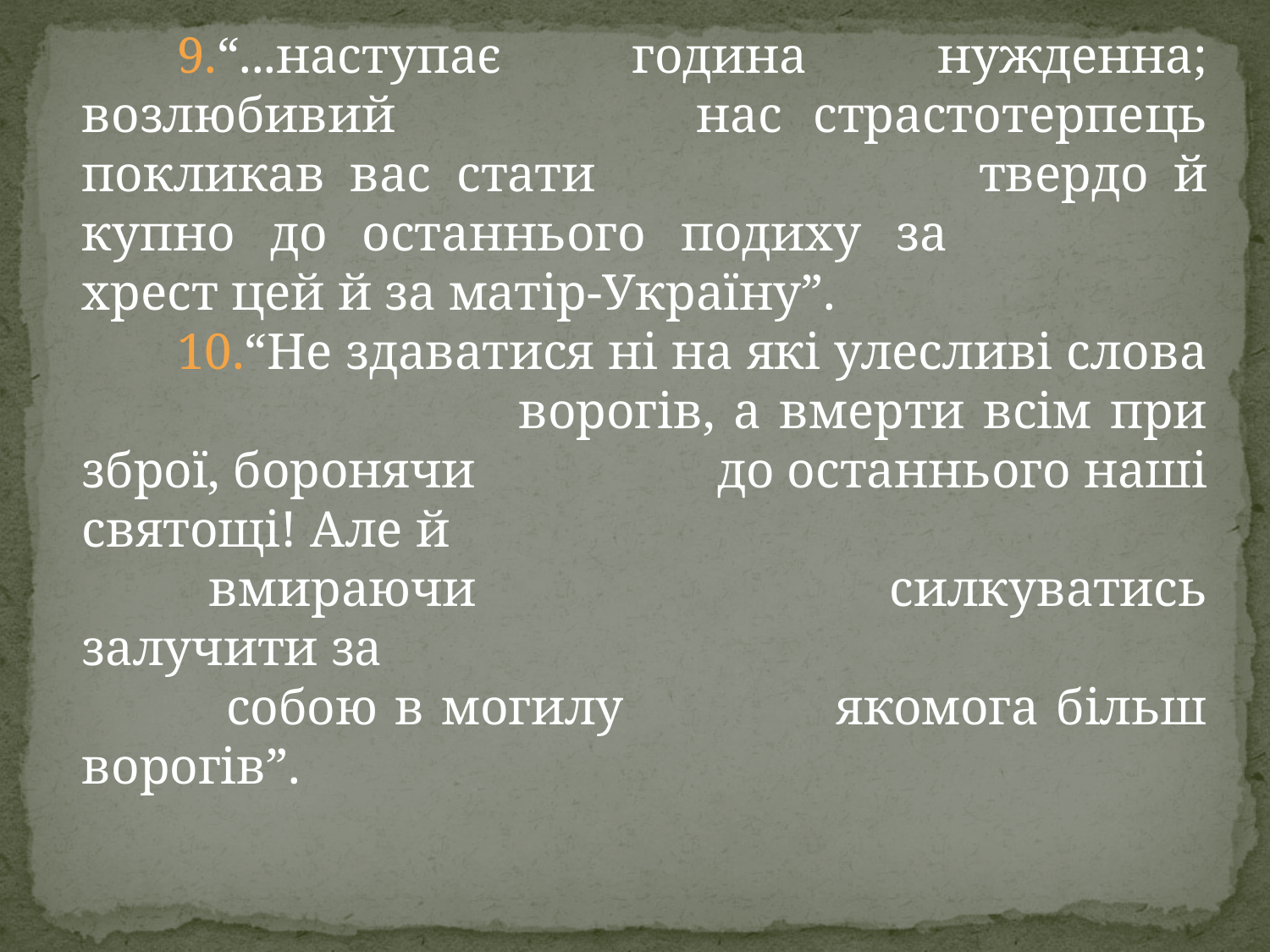

“...наступає година нужденна; возлюбивий 	     	нас страстотерпець покликав вас стати    	     	твердо й купно до останнього подиху за 		 хрест цей й за матір-Україну”.
“Не здаватися ні на які улесливі слова 	    	      	ворогів, а вмерти всім при зброї, боронячи 	      	до останнього наші святощі! Але й
	вмираючи 	      силкуватись залучити за
	 собою в могилу 	      якомога більш ворогів”.